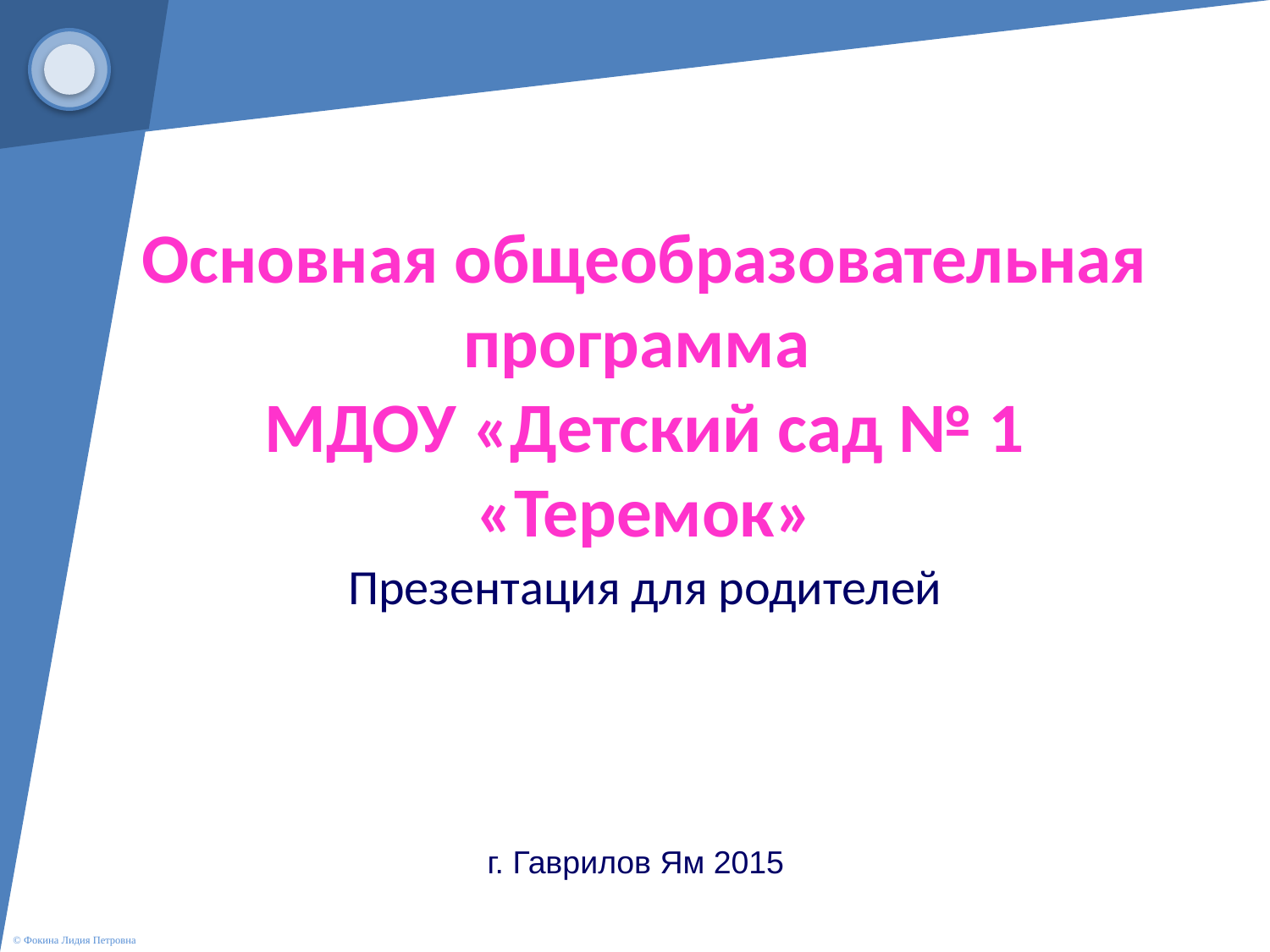

Основная общеобразовательная программа
МДОУ «Детский сад № 1 «Теремок»
Презентация для родителей
г. Гаврилов Ям 2015